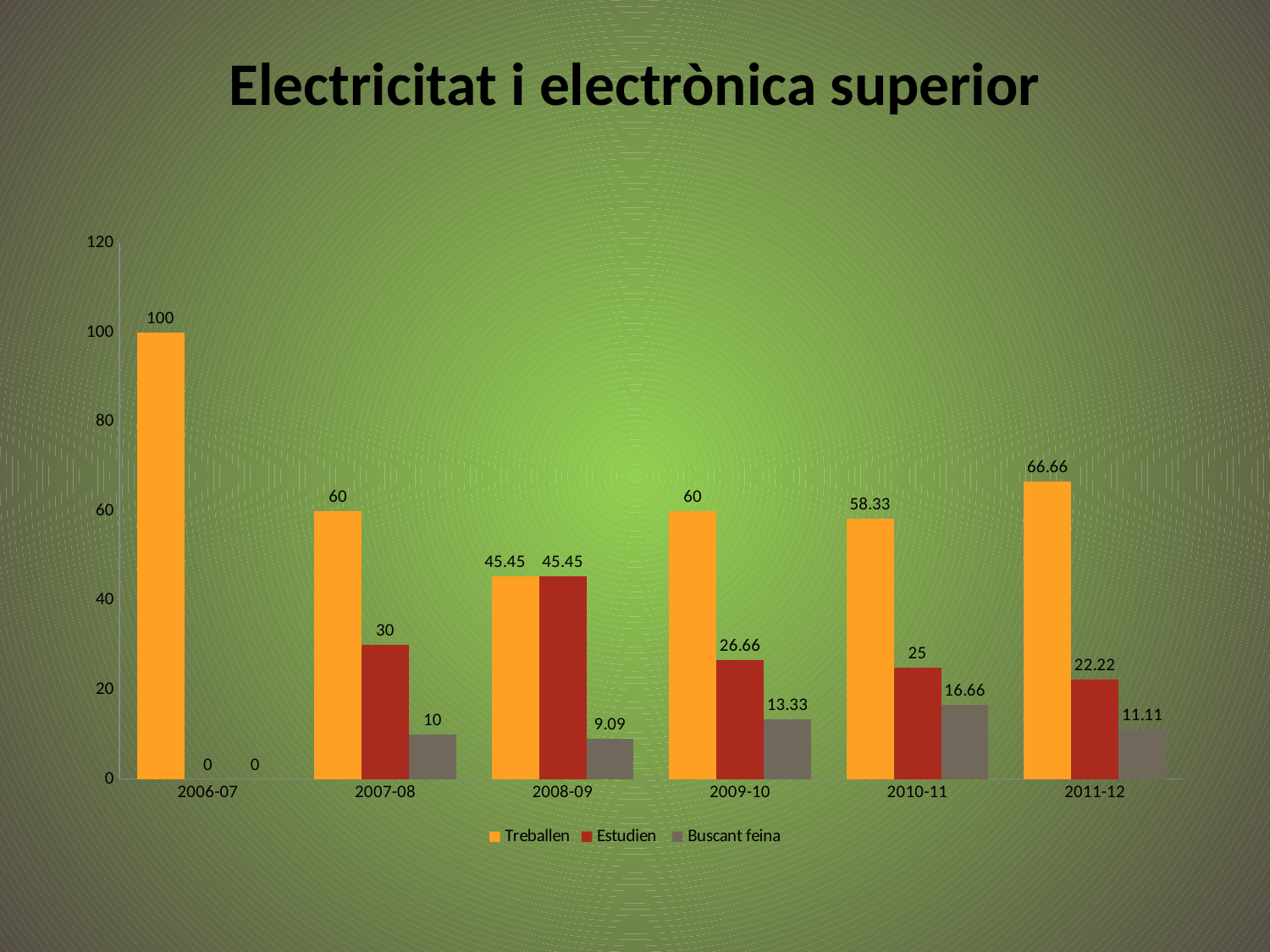

# Electricitat i electrònica superior

### Chart

| Category | Treballen | Estudien  | Buscant feina |
|---|---|---|---|
| 2006-07 | 100.0 | 0.0 | 0.0 |
| 2007-08 | 60.0 | 30.0 | 10.0 |
| 2008-09 | 45.449999999999996 | 45.449999999999996 | 9.09 |
| 2009-10 | 60.0 | 26.66 | 13.33 |
| 2010-11 | 58.33 | 25.0 | 16.66 |
| 2011-12 | 66.66 | 22.22 | 11.11 |